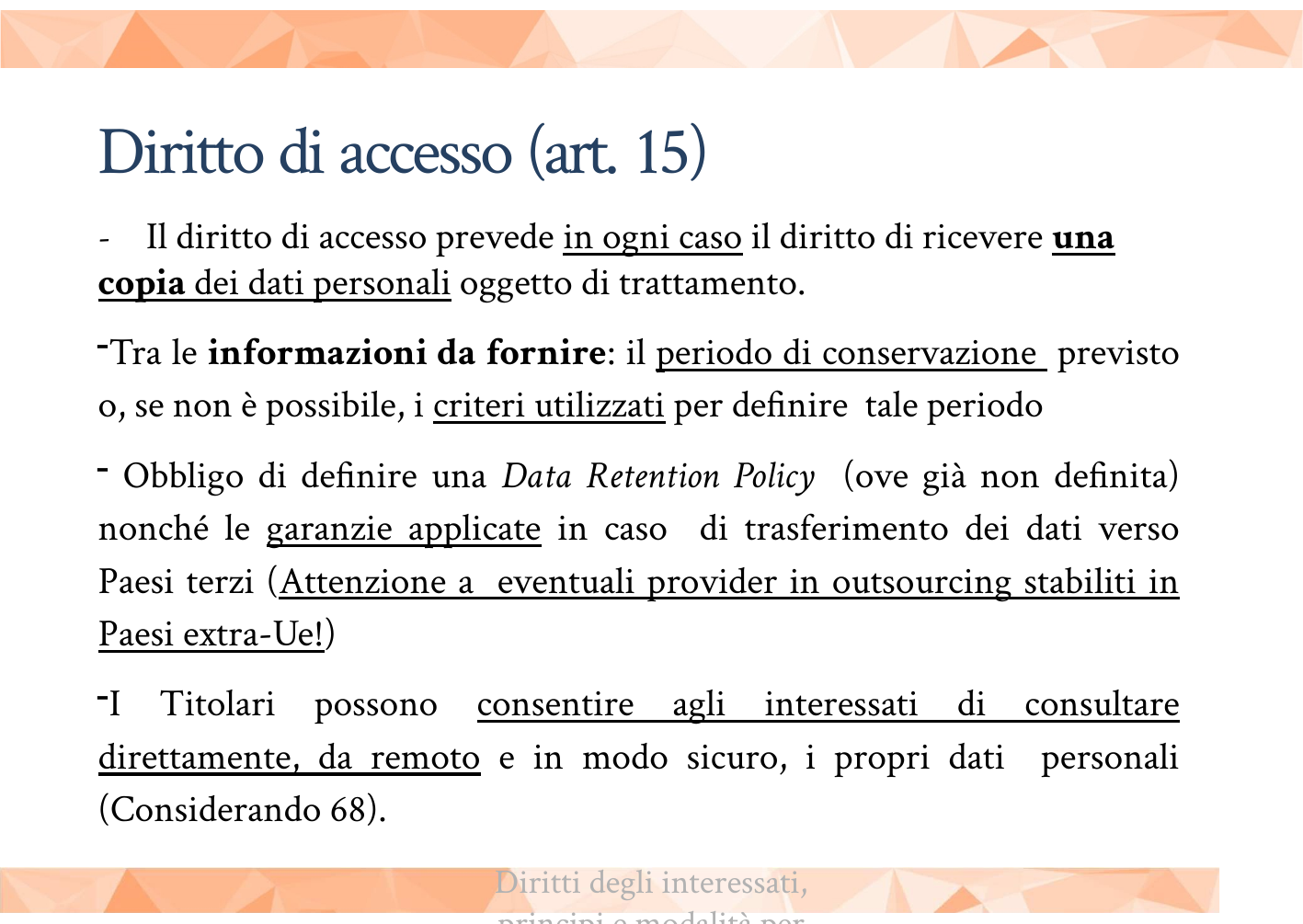

Diritti degli interessati, principi e modalità per l’esercizio
Diritto di accesso (art. 15)
-	Il diritto di accesso prevede in ogni caso il diritto di ricevere una copia dei dati personali oggetto di trattamento.
Tra le informazioni da fornire: il periodo di conservazione  previsto o, se non è possibile, i criteri utilizzati per definire  tale periodo
 Obbligo di definire una Data Retention Policy  (ove già non definita) nonché le garanzie applicate in caso  di trasferimento dei dati verso Paesi terzi (Attenzione a  eventuali provider in outsourcing stabiliti in Paesi extra-Ue!)
I Titolari possono consentire agli interessati di consultare direttamente, da remoto e in modo sicuro, i propri dati  personali (Considerando 68).